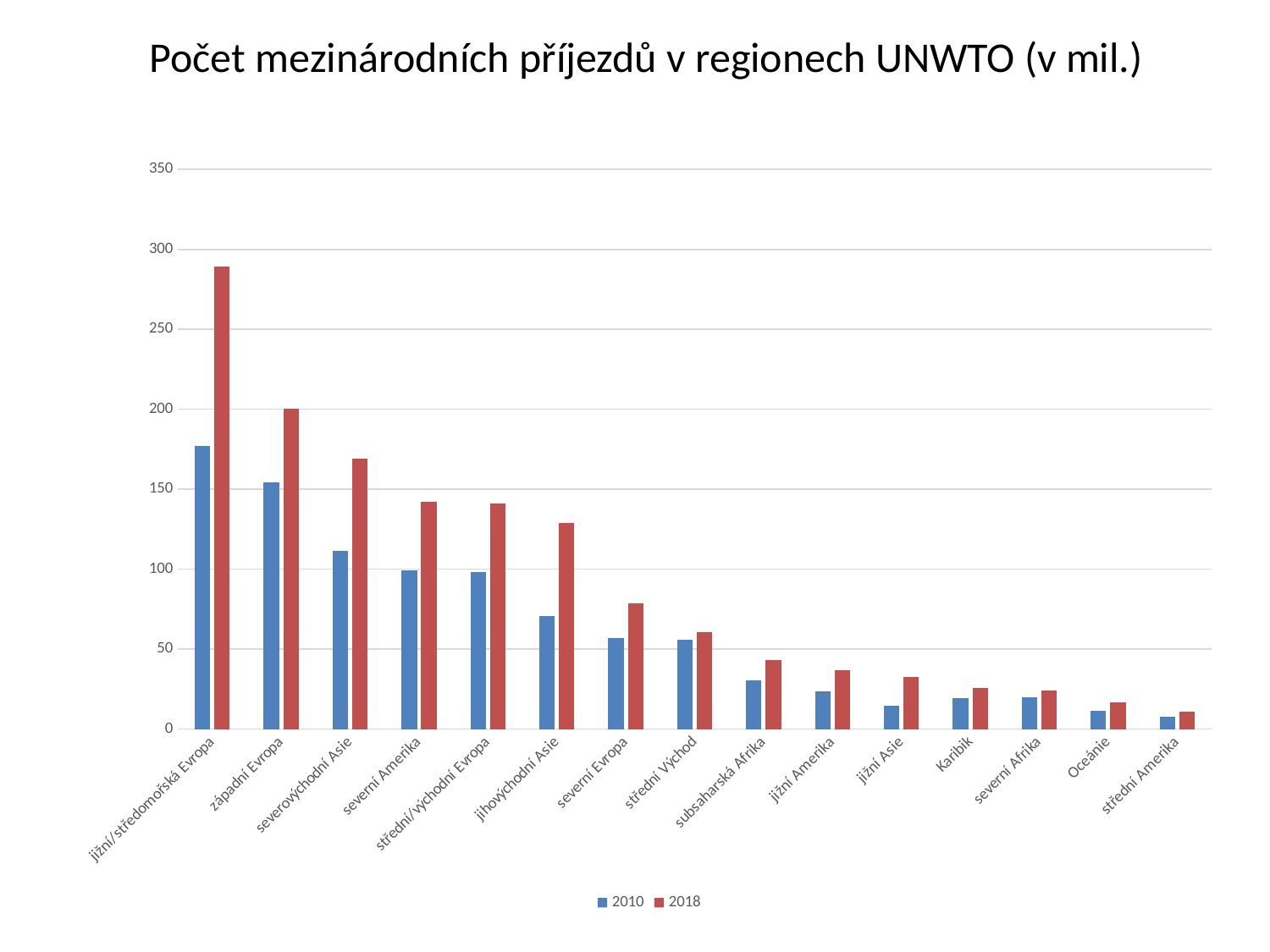

# Počet mezinárodních příjezdů v regionech UNWTO (v mil.)

### Chart

| Category | 2010 | 2018 |
|---|---|---|
| jižní/středomořská Evropa | 176.9 | 289.4 |
| západní Evropa | 154.4 | 200.4 |
| severovýchodní Asie | 111.5 | 169.2 |
| severní Amerika | 99.5 | 142.2 |
| střední/východní Evropa | 98.1 | 141.4 |
| jihovýchodní Asie | 70.5 | 128.7 |
| severní Evropa | 57.0 | 78.9 |
| střední Východ | 56.1 | 60.5 |
| subsaharská Afrika | 30.7 | 43.3 |
| jižní Amerika | 23.6 | 37.0 |
| jižní Asie | 14.7 | 32.8 |
| Karibik | 19.5 | 25.7 |
| severní Afrika | 19.7 | 23.9 |
| Oceánie | 11.5 | 17.0 |
| střední Amerika | 7.8 | 10.8 |